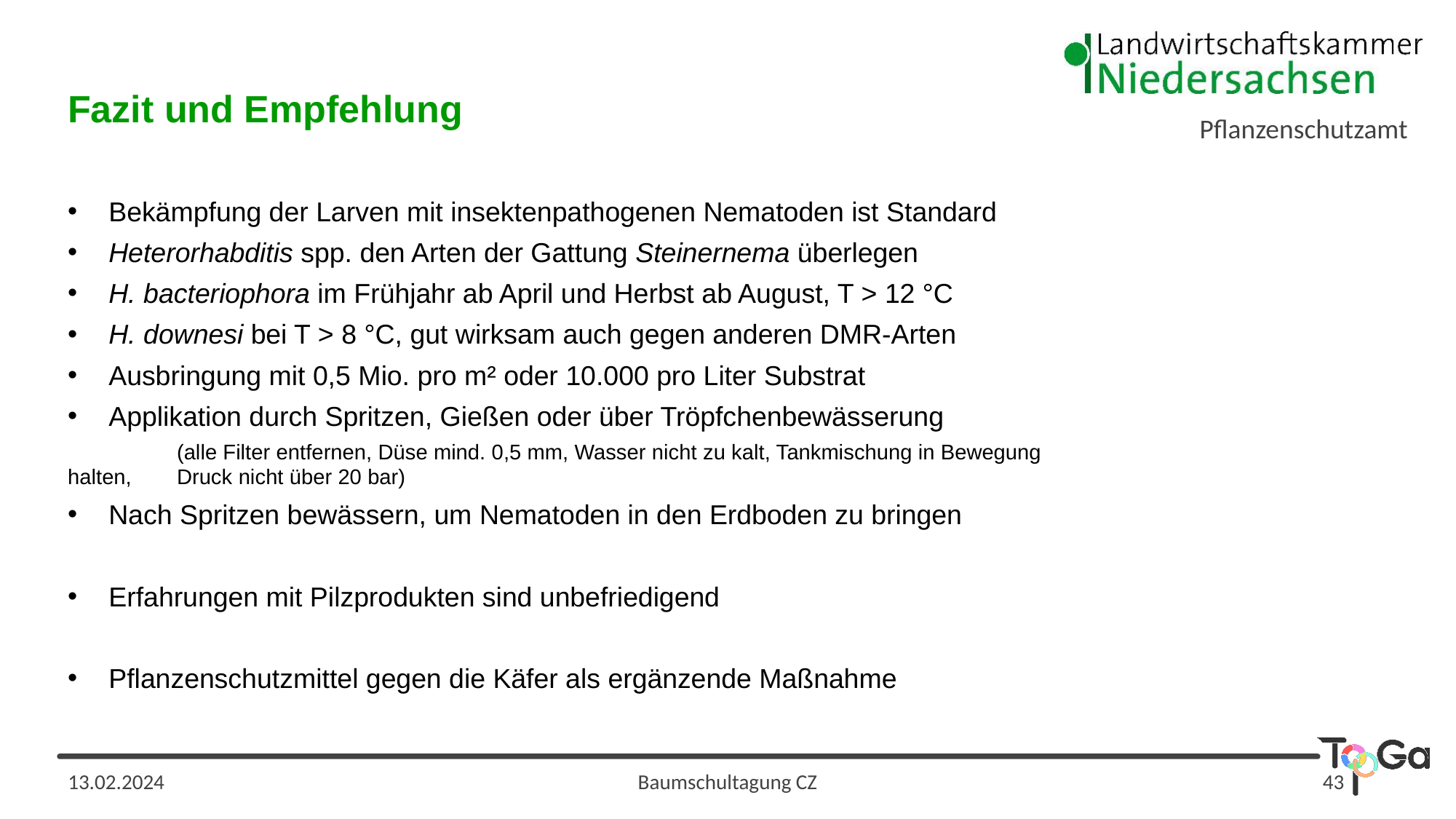

Fazit und Empfehlung
Pflanzenschutzamt
Bekämpfung der Larven mit insektenpathogenen Nematoden ist Standard
Heterorhabditis spp. den Arten der Gattung Steinernema überlegen
H. bacteriophora im Frühjahr ab April und Herbst ab August, T > 12 °C
H. downesi bei T > 8 °C, gut wirksam auch gegen anderen DMR-Arten
Ausbringung mit 0,5 Mio. pro m² oder 10.000 pro Liter Substrat
Applikation durch Spritzen, Gießen oder über Tröpfchenbewässerung
	(alle Filter entfernen, Düse mind. 0,5 mm, Wasser nicht zu kalt, Tankmischung in Bewegung halten, 	Druck nicht über 20 bar)
Nach Spritzen bewässern, um Nematoden in den Erdboden zu bringen

Erfahrungen mit Pilzprodukten sind unbefriedigend

Pflanzenschutzmittel gegen die Käfer als ergänzende Maßnahme

13.02.2024
Baumschultagung CZ
43